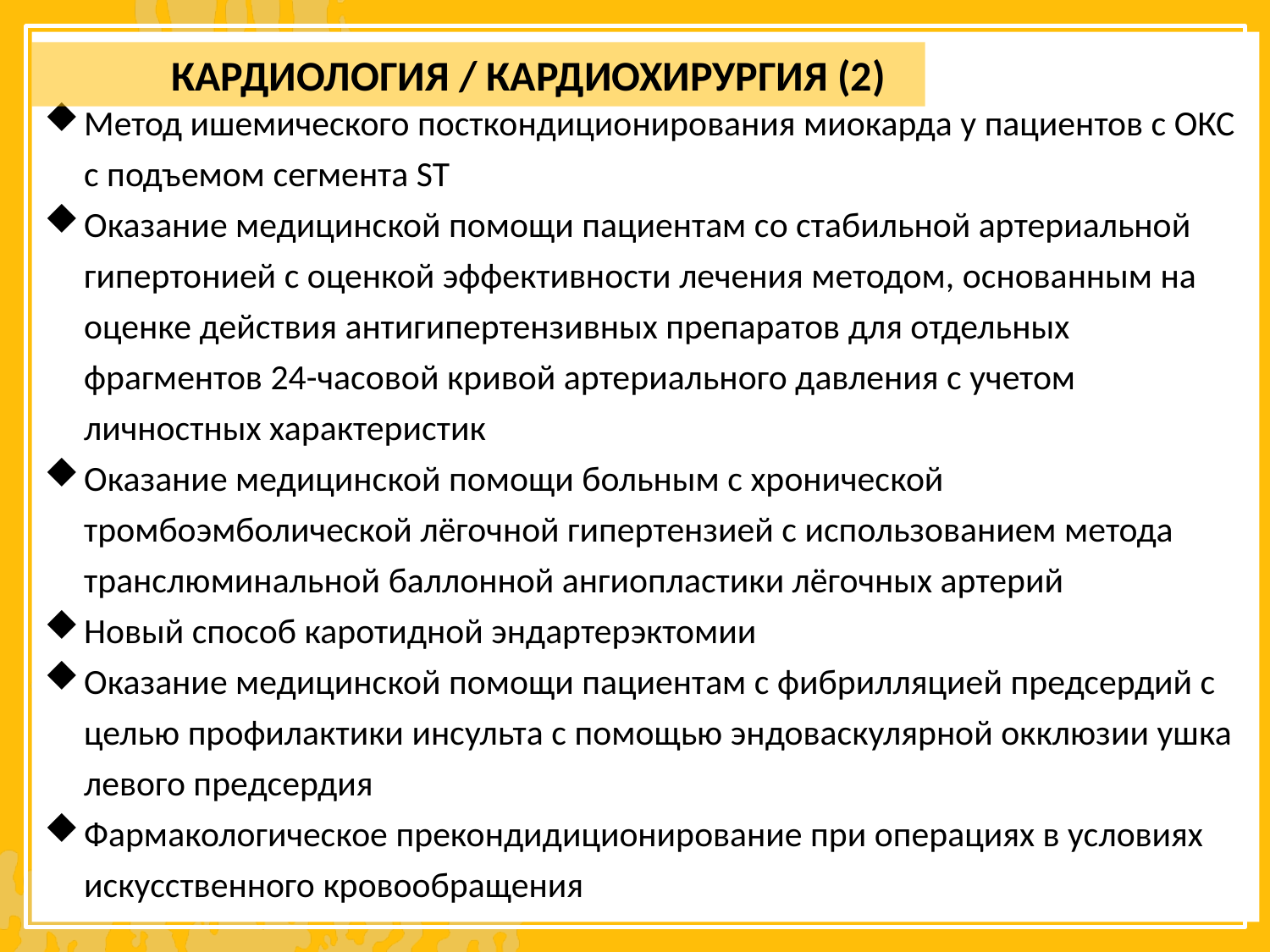

Метод ишемического посткондиционирования миокарда у пациентов с ОКС с подъемом сегмента ST
Оказание медицинской помощи пациентам со стабильной артериальной гипертонией с оценкой эффективности лечения методом, основанным на оценке действия антигипертензивных препаратов для отдельных фрагментов 24-часовой кривой артериального давления с учетом личностных характеристик
Оказание медицинской помощи больным с хронической тромбоэмболической лёгочной гипертензией с использованием метода транслюминальной баллонной ангиопластики лёгочных артерий
Новый способ каротидной эндартерэктомии
Оказание медицинской помощи пациентам с фибрилляцией предсердий с целью профилактики инсульта с помощью эндоваскулярной окклюзии ушка левого предсердия
Фармакологическое прекондидиционирование при операциях в условиях искусственного кровообращения
	КАРДИОЛОГИЯ / КАРДИОХИРУРГИЯ (2)